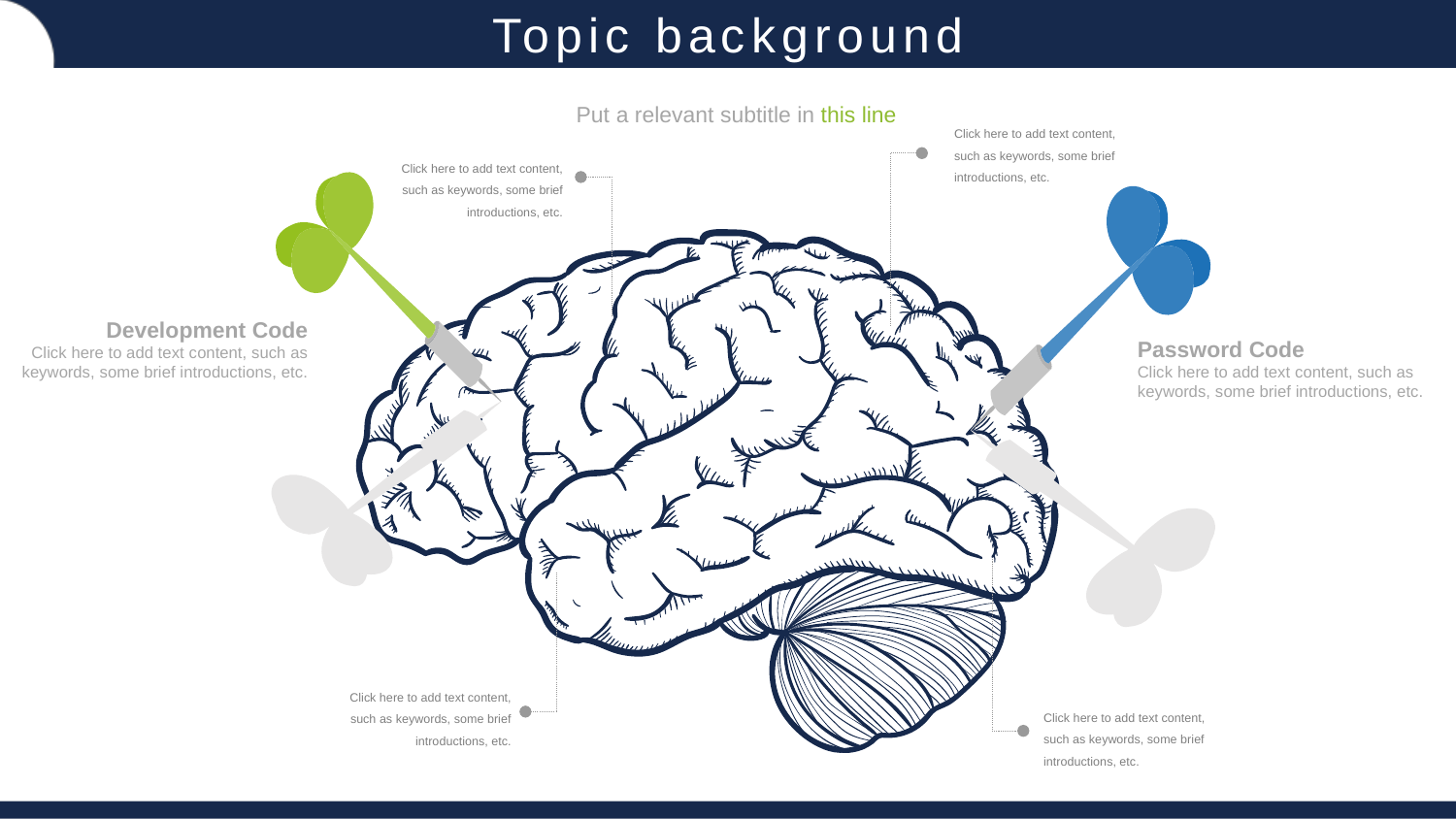

Put a relevant subtitle in this line

Click here to add text content, such as keywords, some brief introductions, etc.
Click here to add text content, such as keywords, some brief introductions, etc.

Development Code
Click here to add text content, such as keywords, some brief introductions, etc.
Password Code
Click here to add text content, such as keywords, some brief introductions, etc.
Click here to add text content, such as keywords, some brief introductions, etc.
Click here to add text content, such as keywords, some brief introductions, etc.